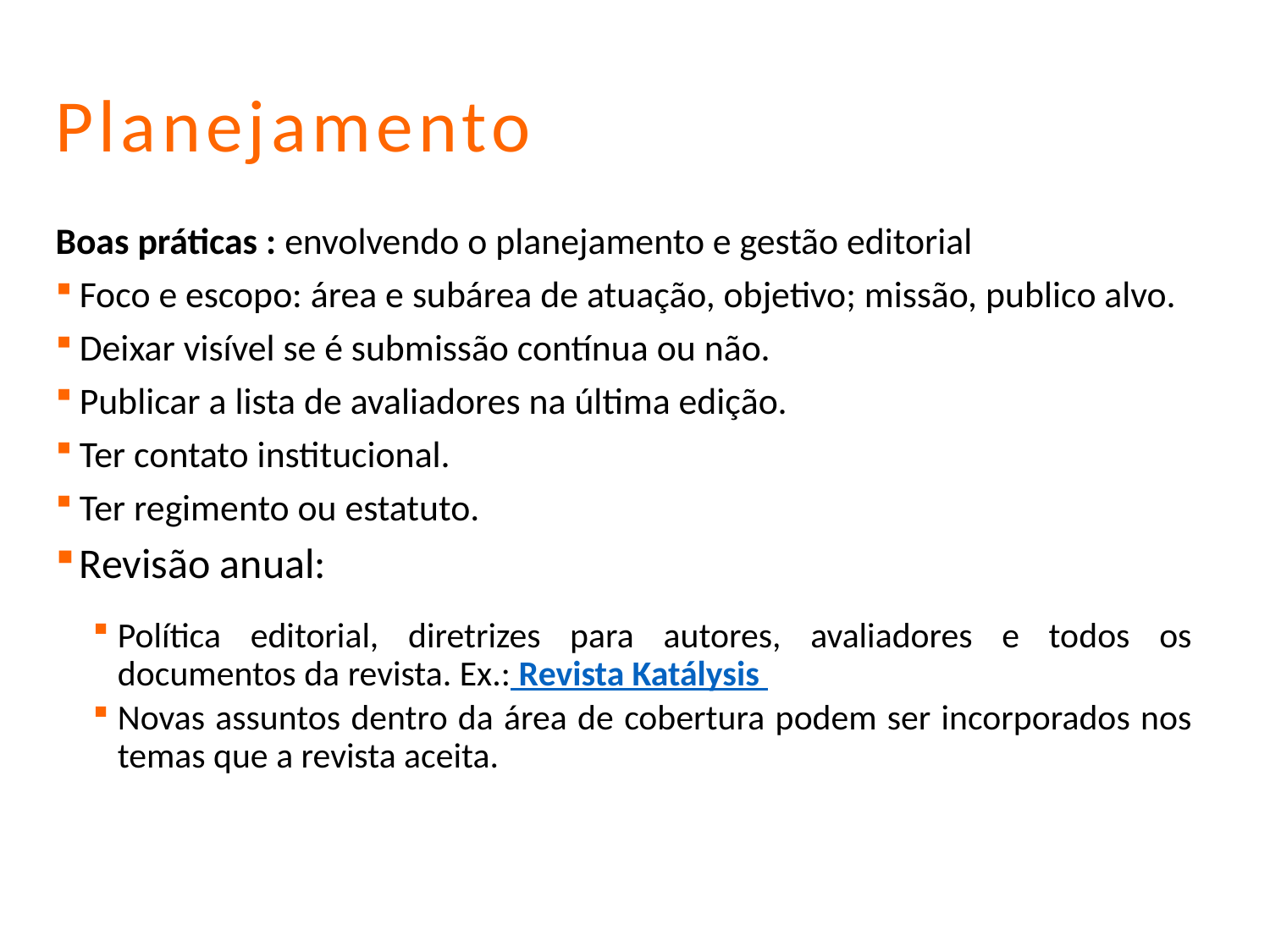

Planejamento
Boas práticas : envolvendo o planejamento e gestão editorial
Foco e escopo: área e subárea de atuação, objetivo; missão, publico alvo.
Deixar visível se é submissão contínua ou não.
Publicar a lista de avaliadores na última edição.
Ter contato institucional.
Ter regimento ou estatuto.
Revisão anual:

Política editorial, diretrizes para autores, avaliadores e todos os documentos da revista. Ex.: Revista Katálysis
Novas assuntos dentro da área de cobertura podem ser incorporados nos temas que a revista aceita.